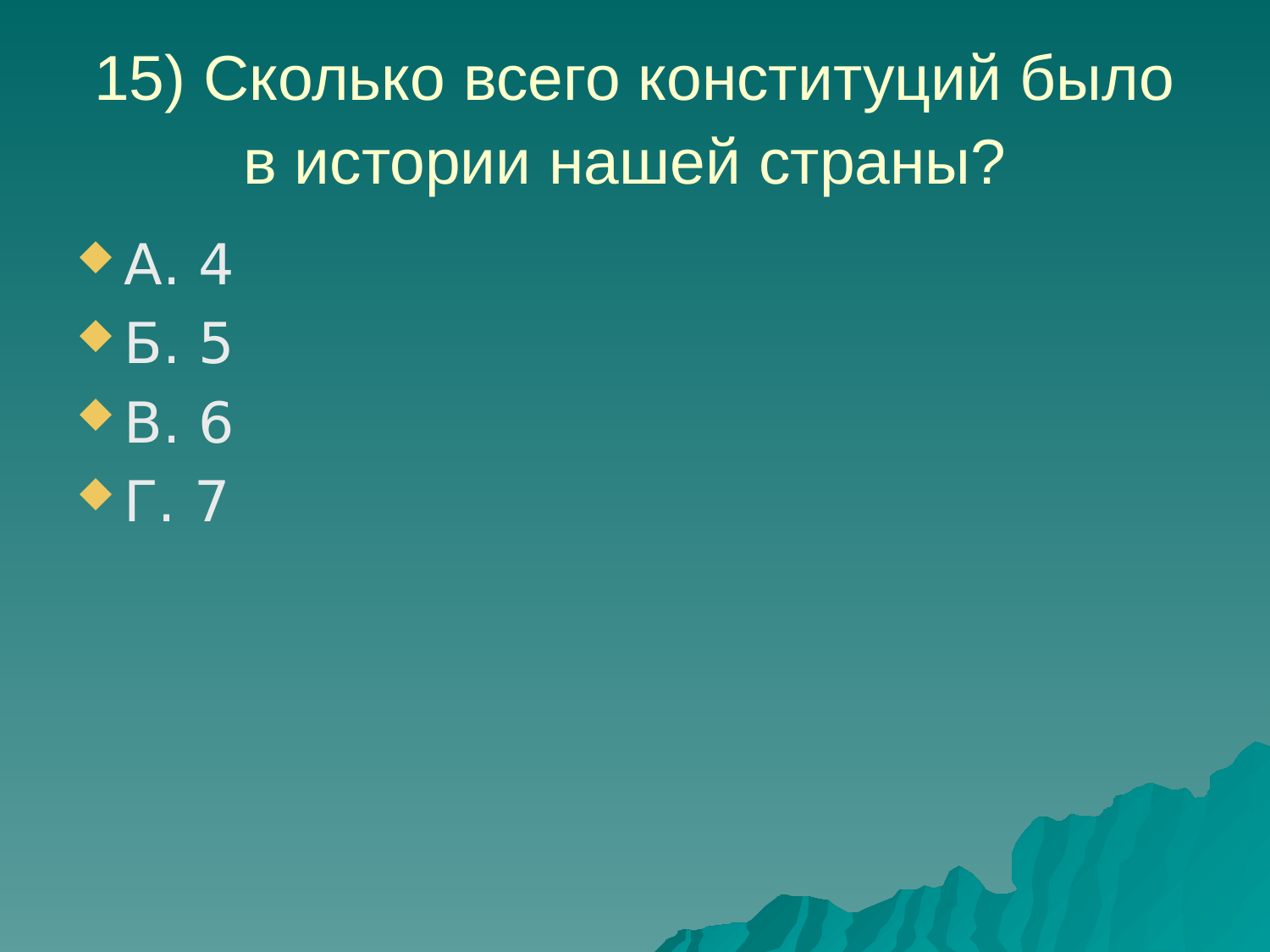

# 15) Сколько всего конституций было в истории нашей страны?
А. 4
Б. 5
В. 6
Г. 7